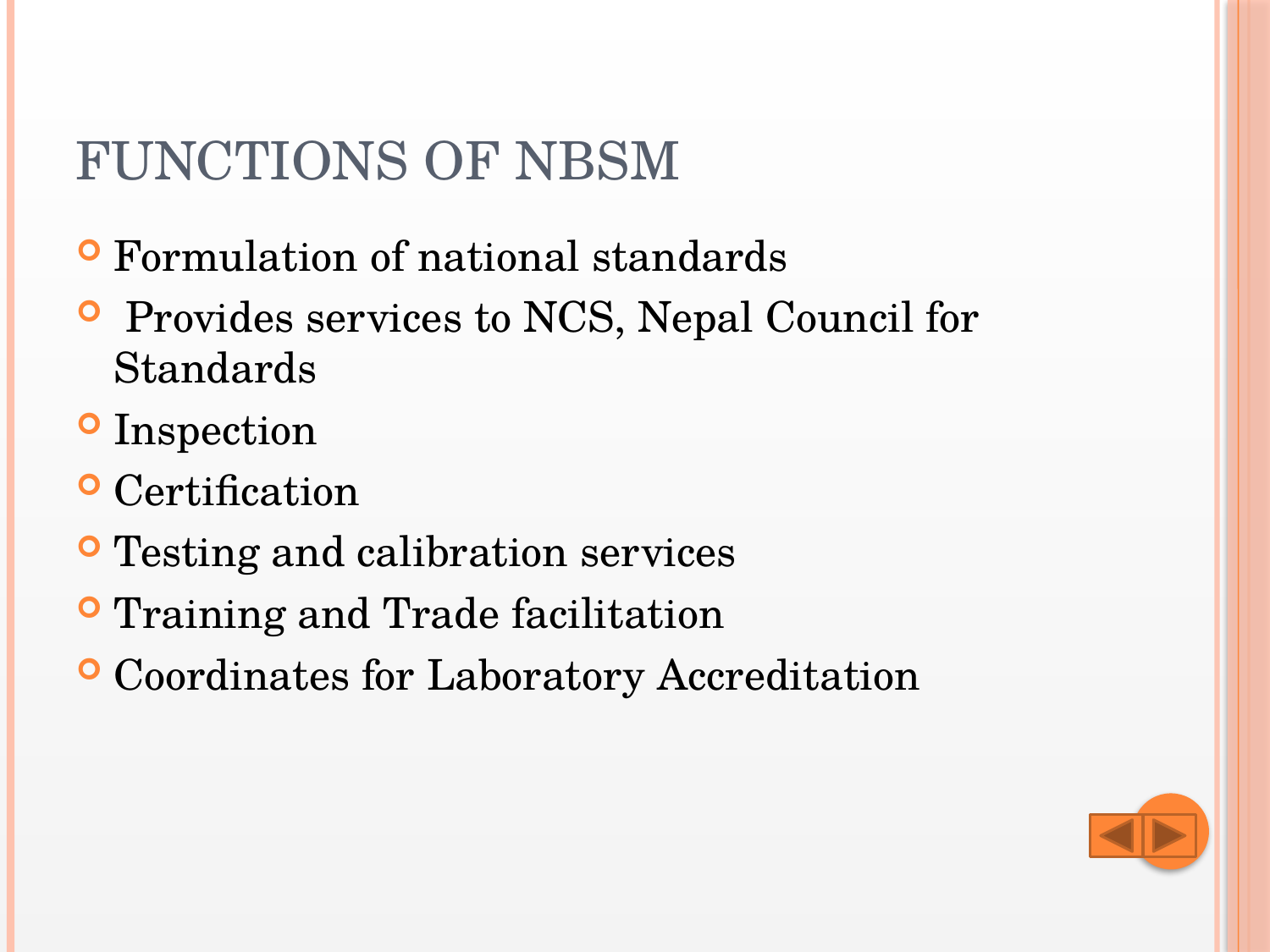

# Functions of NBSM
Formulation of national standards
 Provides services to NCS, Nepal Council for Standards
Inspection
Certification
Testing and calibration services
Training and Trade facilitation
Coordinates for Laboratory Accreditation